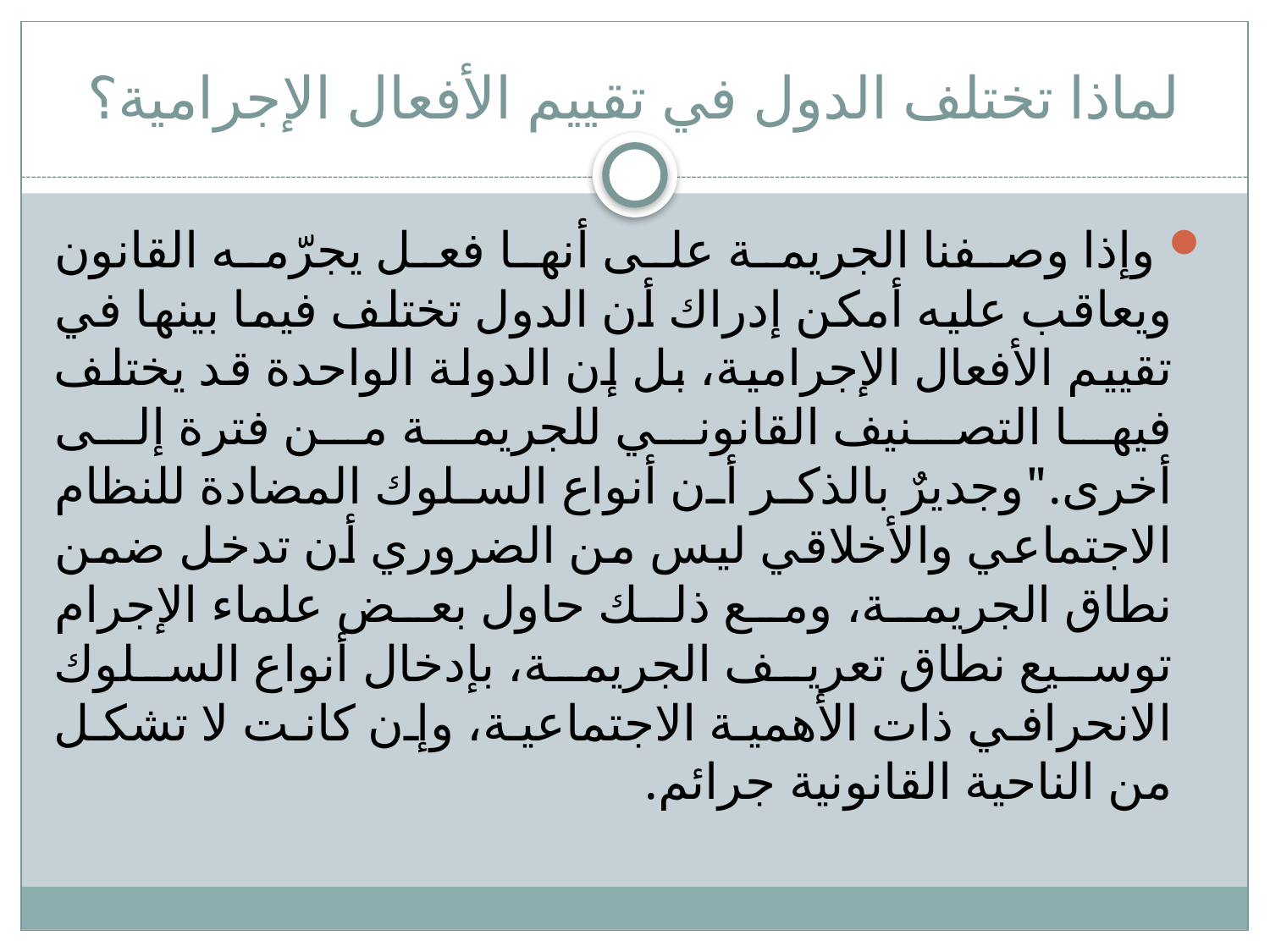

# لماذا تختلف الدول في تقييم الأفعال الإجرامية؟
 وإذا وصفنا الجريمة على أنها فعل يجرّمه القانون ويعاقب عليه أمكن إدراك أن الدول تختلف فيما بينها في تقييم الأفعال الإجرامية، بل إن الدولة الواحدة قد يختلف فيها التصنيف القانوني للجريمة من فترة إلى أخرى."وجديرٌ بالذكر أن أنواع السلوك المضادة للنظام الاجتماعي والأخلاقي ليس من الضروري أن تدخل ضمن نطاق الجريمة، ومع ذلك حاول بعض علماء الإجرام توسيع نطاق تعريف الجريمة، بإدخال أنواع السلوك الانحرافي ذات الأهمية الاجتماعية، وإن كانت لا تشكل من الناحية القانونية جرائم.